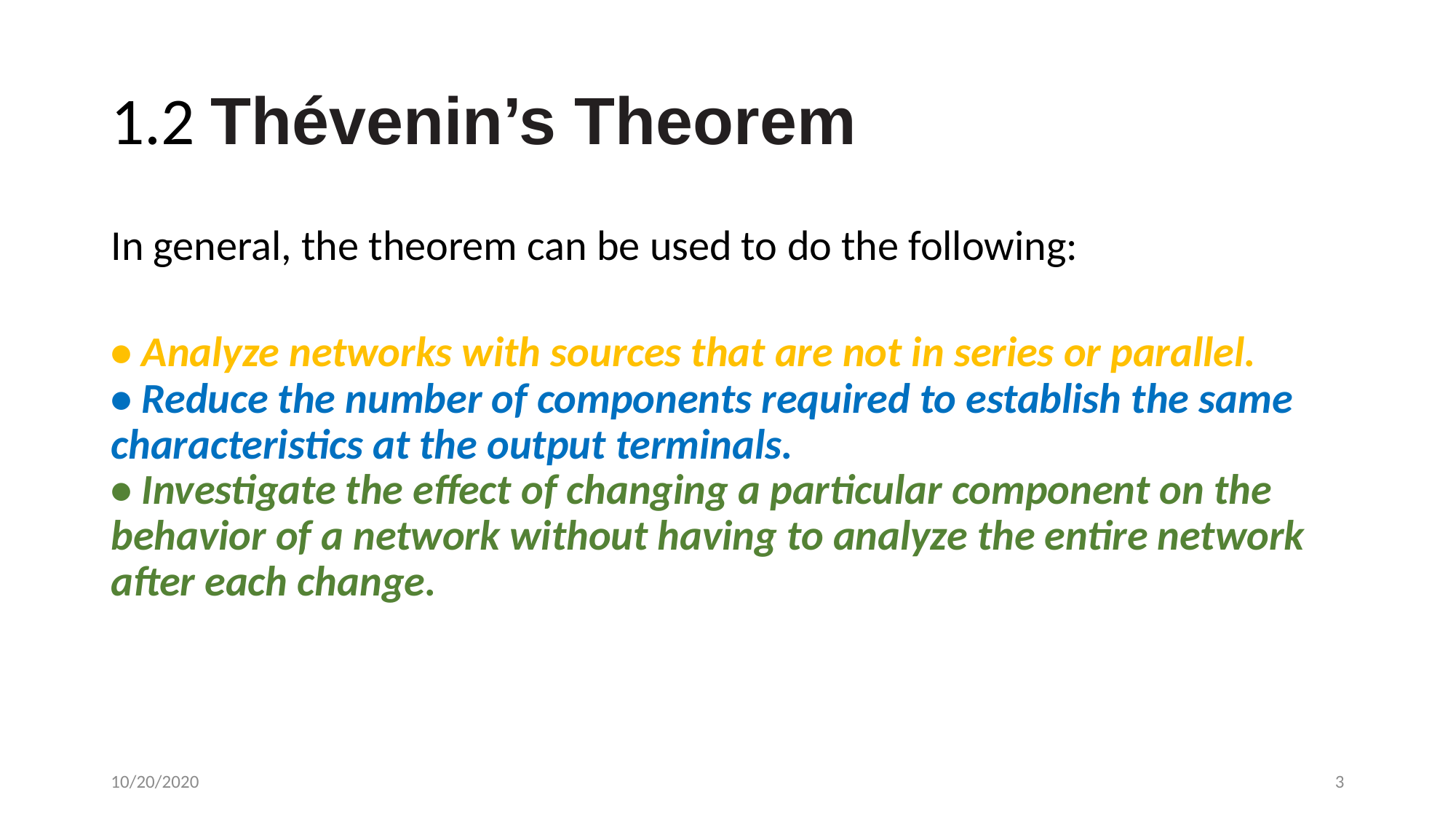

# 1.2 Thévenin’s Theorem
In general, the theorem can be used to do the following:
• Analyze networks with sources that are not in series or parallel.
• Reduce the number of components required to establish the same
characteristics at the output terminals.
• Investigate the effect of changing a particular component on the
behavior of a network without having to analyze the entire network
after each change.
10/20/2020
3